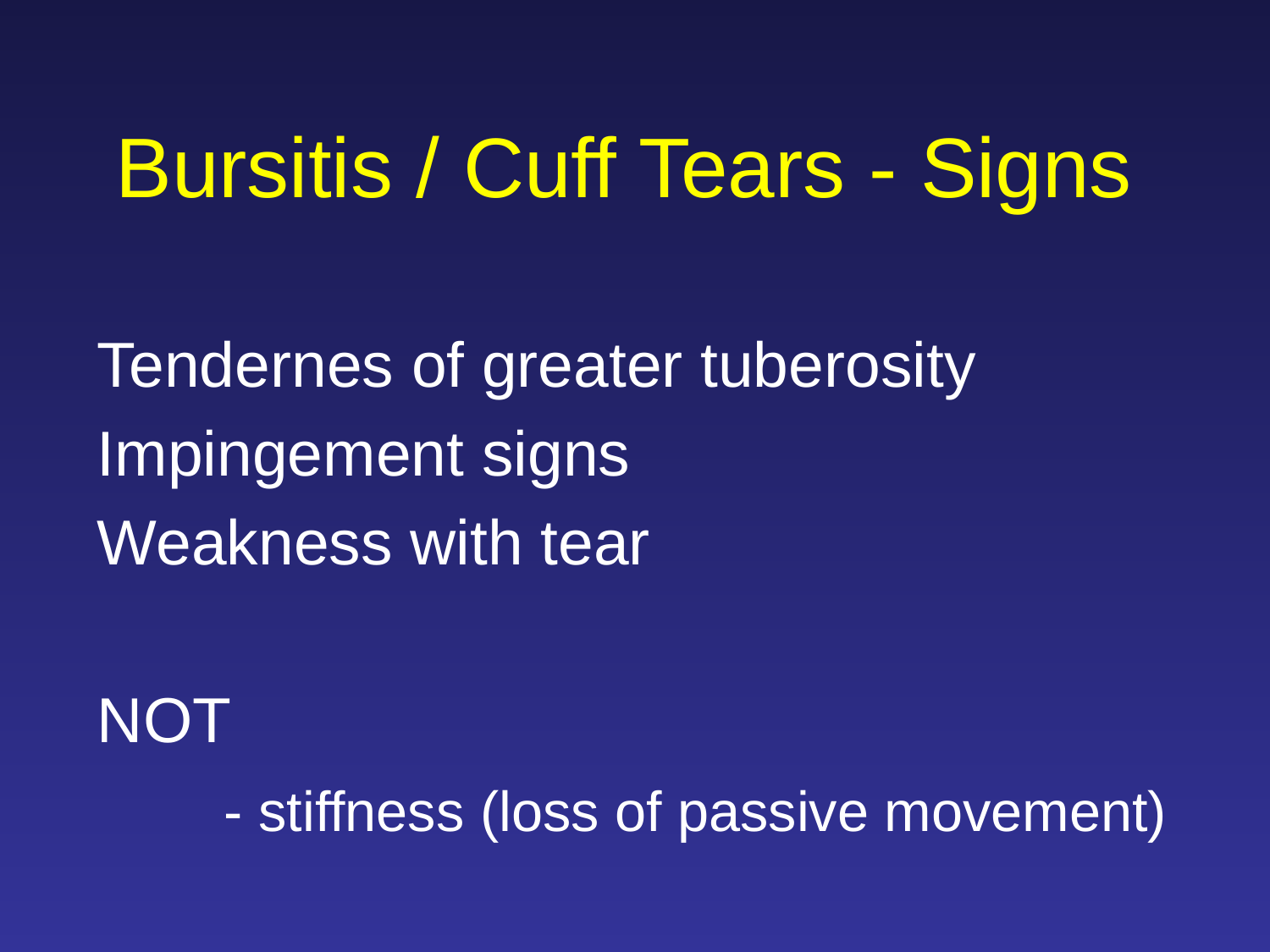

# Bursitis / Cuff Tears - Signs
Tendernes of greater tuberosity
Impingement signs
Weakness with tear

NOT
	- stiffness (loss of passive movement)